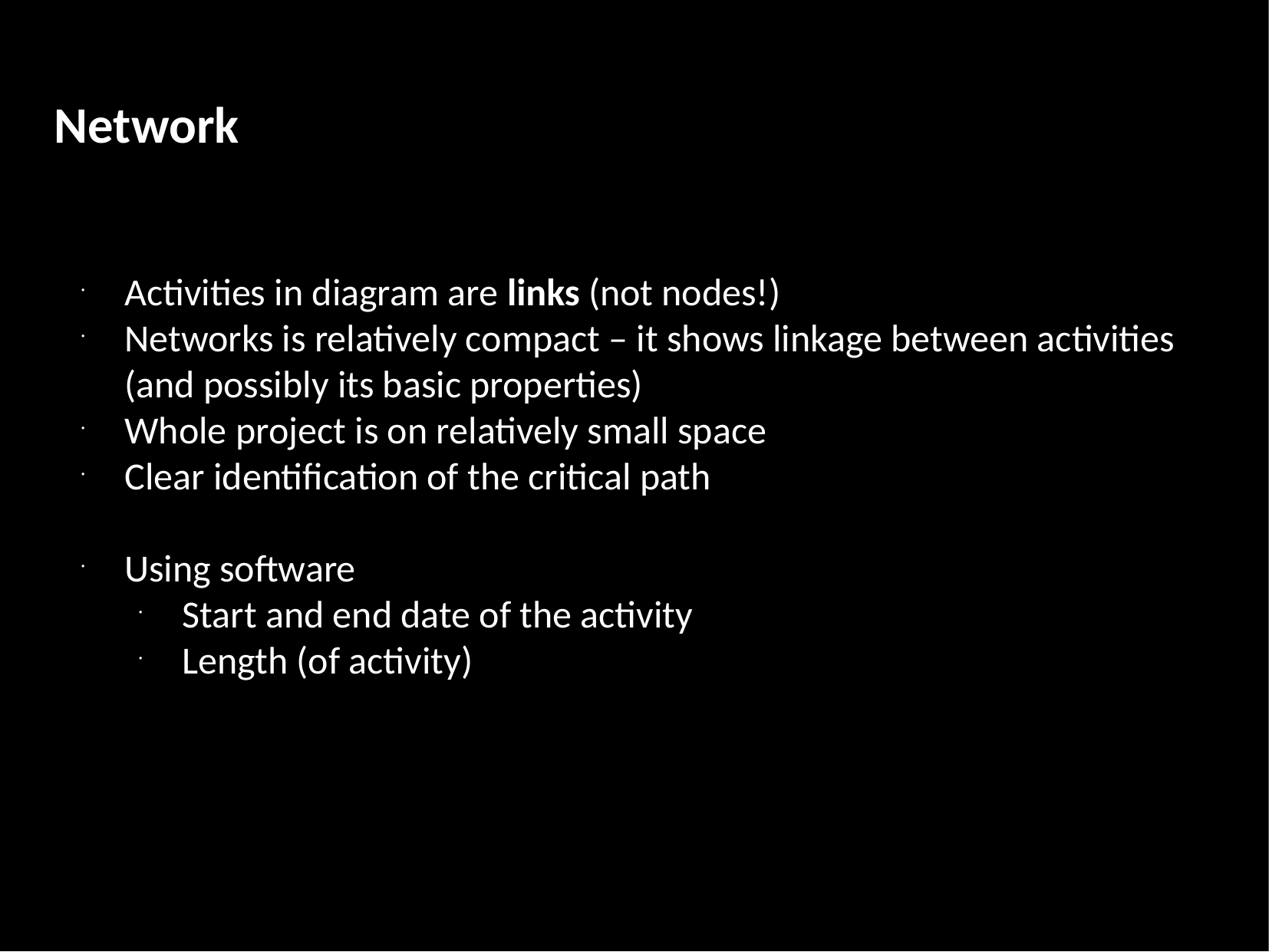

Network
Activities in diagram are links (not nodes!)
Networks is relatively compact – it shows linkage between activities (and possibly its basic properties)
Whole project is on relatively small space
Clear identification of the critical path

Using software
Start and end date of the activity
Length (of activity)